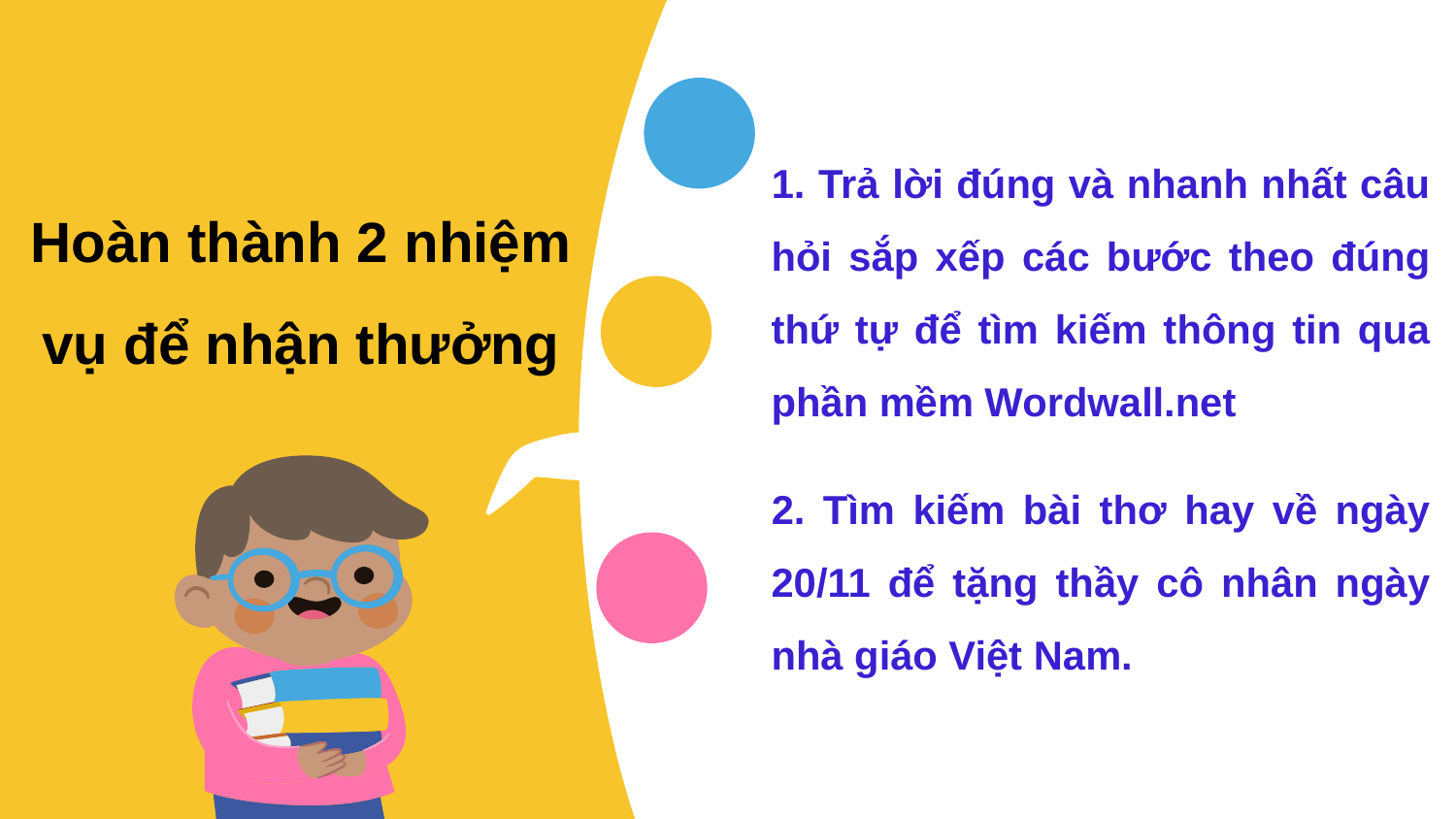

1. Trả lời đúng và nhanh nhất câu hỏi sắp xếp các bước theo đúng thứ tự để tìm kiếm thông tin qua phần mềm Wordwall.net
# Hoàn thành 2 nhiệm vụ để nhận thưởng

2. Tìm kiếm bài thơ hay về ngày 20/11 để tặng thầy cô nhân ngày nhà giáo Việt Nam.